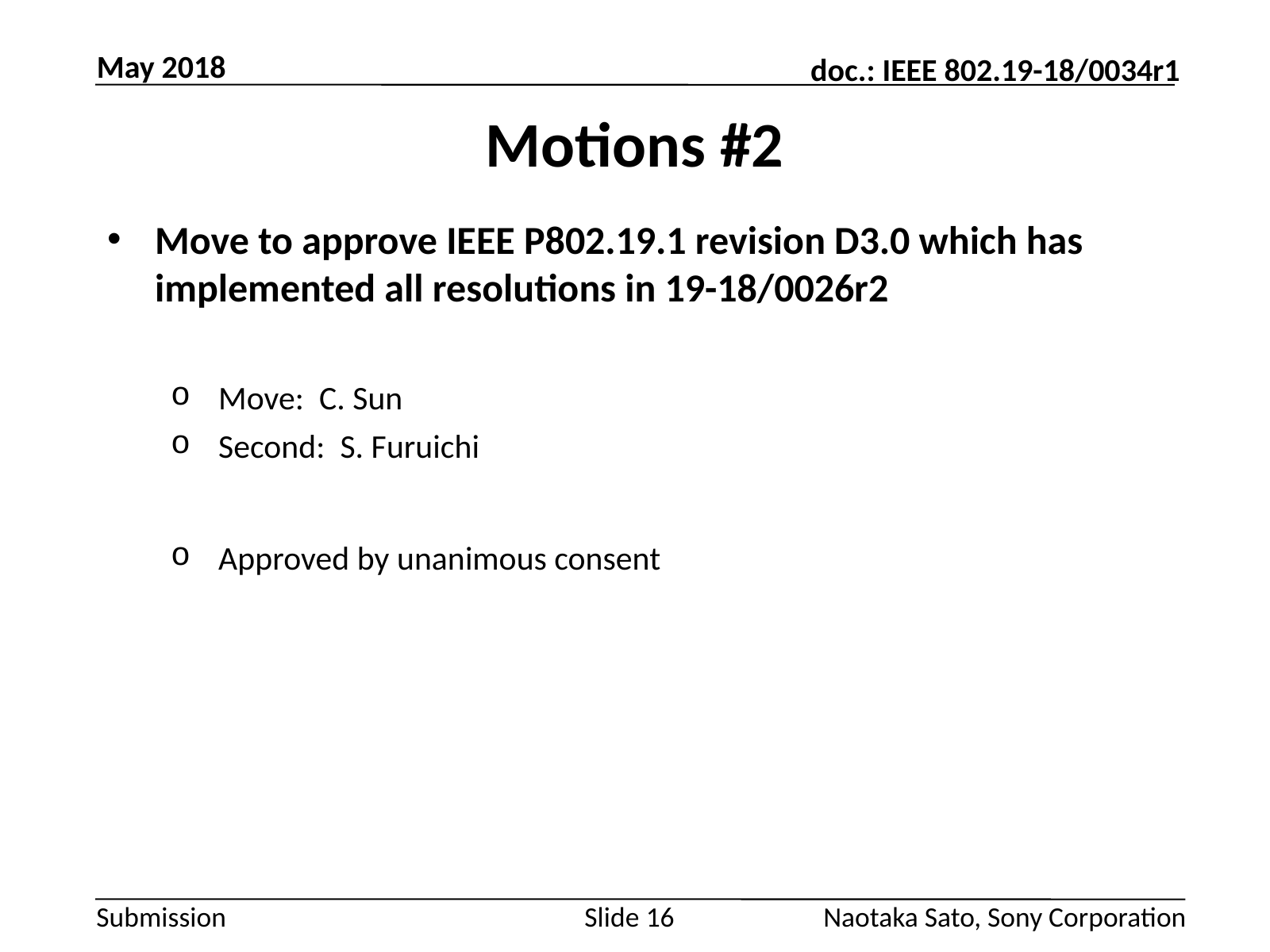

May 2018
# Motions #2
Move to approve IEEE P802.19.1 revision D3.0 which has implemented all resolutions in 19-18/0026r2

Move:  C. Sun
Second:  S. Furuichi

Approved by unanimous consent
Slide 16
Naotaka Sato, Sony Corporation